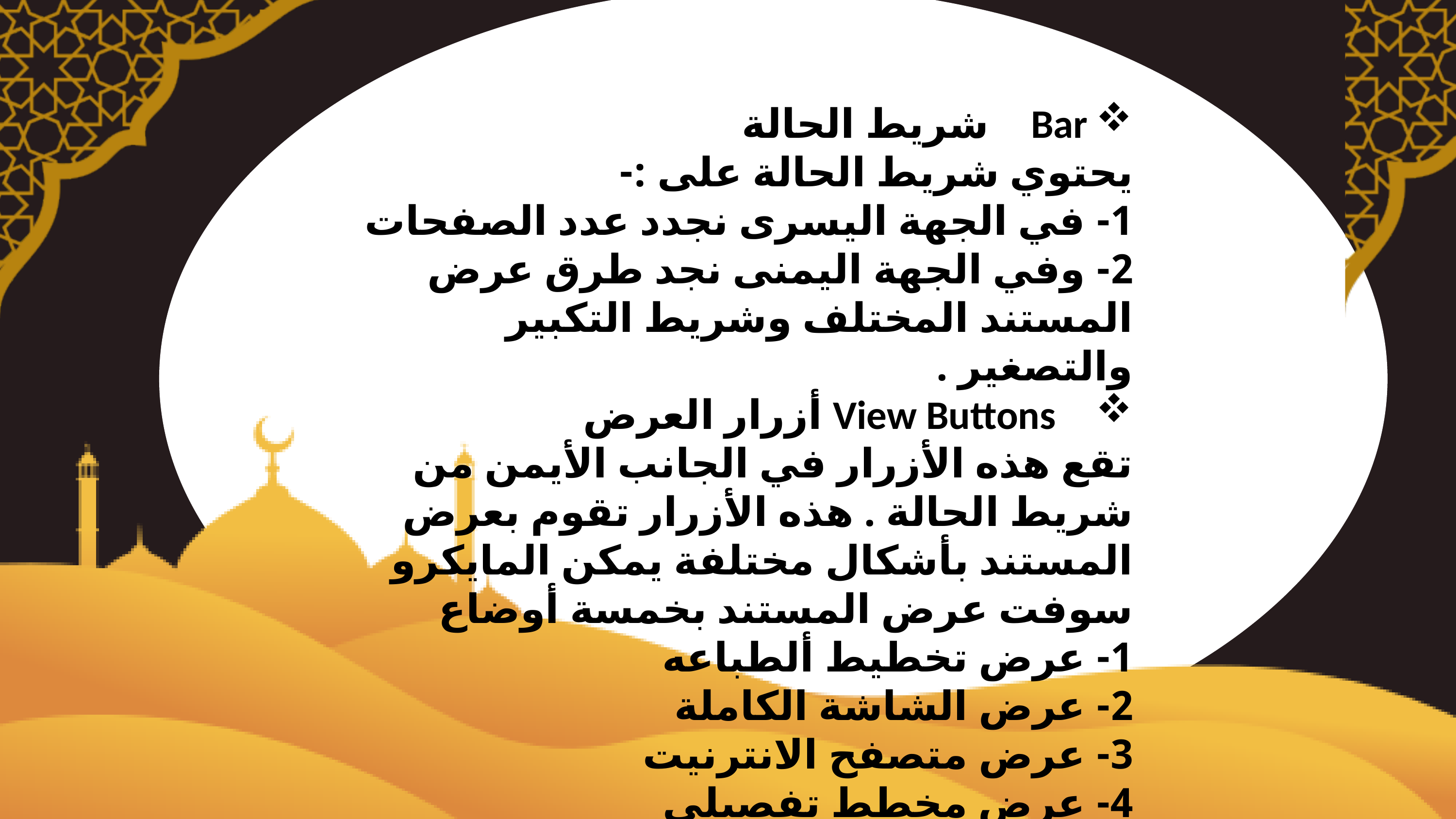

Bar    شريط الحالة
يحتوي شريط الحالة على :-
1- في الجهة اليسرى نجدد عدد الصفحات
2- وفي الجهة اليمنى نجد طرق عرض المستند المختلف وشريط التكبير والتصغير .
   View Buttons أزرار العرض
تقع هذه الأزرار في الجانب الأيمن من شريط الحالة . هذه الأزرار تقوم بعرض المستند بأشكال مختلفة يمكن المايكرو سوفت عرض المستند بخمسة أوضاع
1- عرض تخطيط ألطباعه
2- عرض الشاشة الكاملة
3- عرض متصفح الانترنيت
4- عرض مخطط تفصيلي
5- عرض مسودة . ويمكن أيضا التبديل بين طرق العرض  باستخدام علامة التبويب عرض view tab